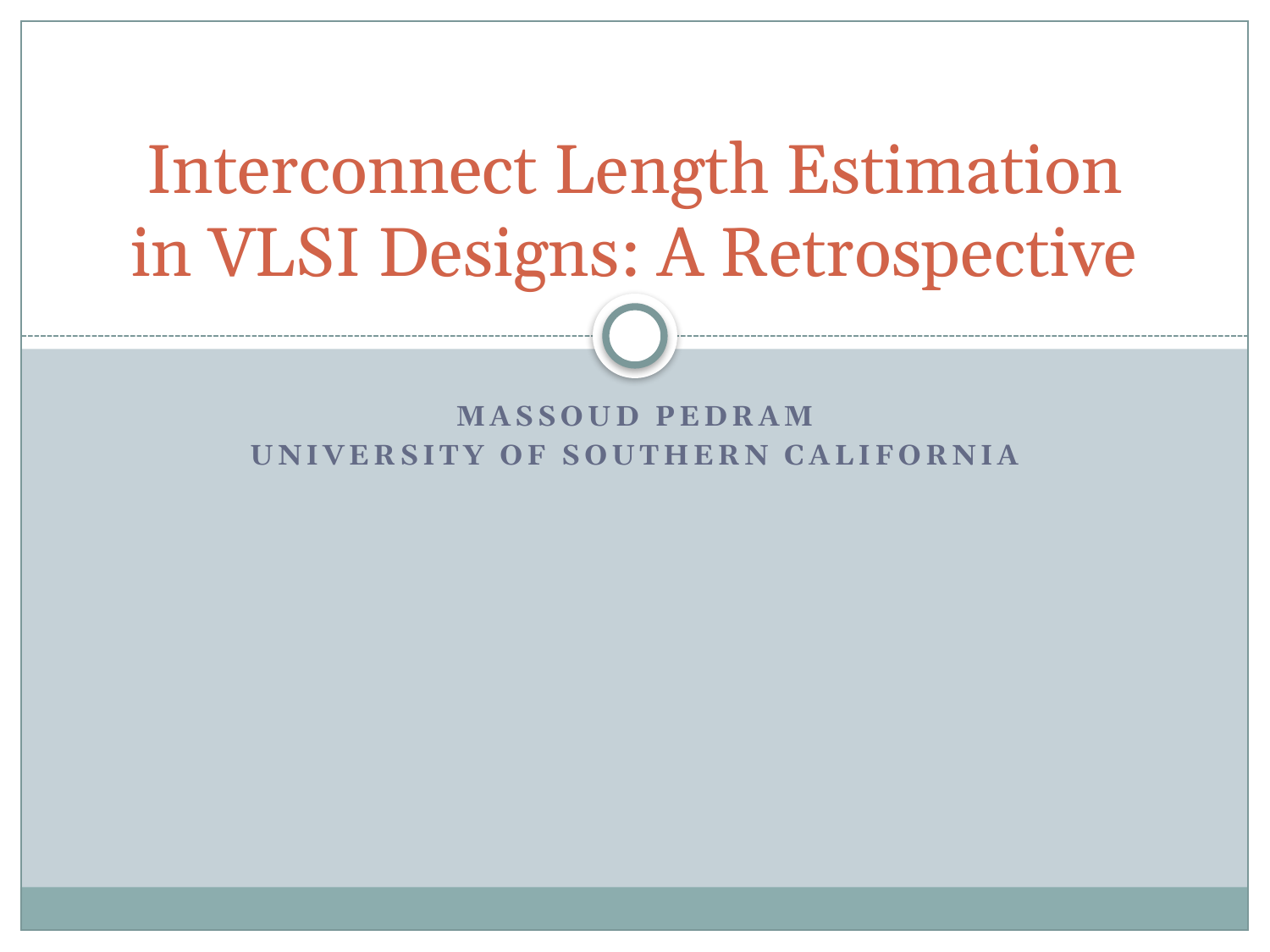

# Interconnect Length Estimation in VLSI Designs: A Retrospective
Massoud Pedram
University of Southern California